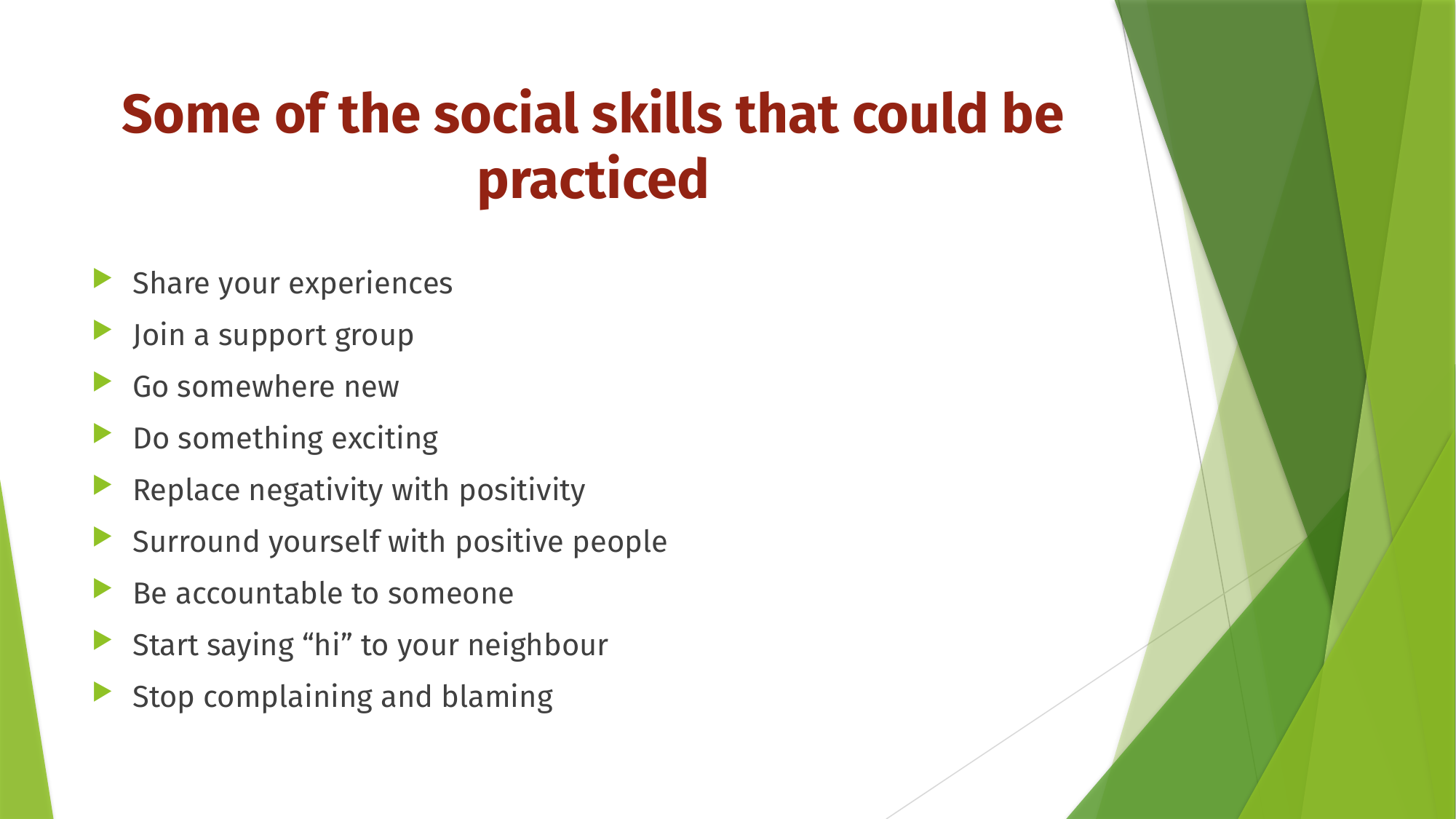

# Some of the social skills that could be practiced
Share your experiences
Join a support group
Go somewhere new
Do something exciting
Replace negativity with positivity
Surround yourself with positive people
Be accountable to someone
Start saying “hi” to your neighbour
Stop complaining and blaming